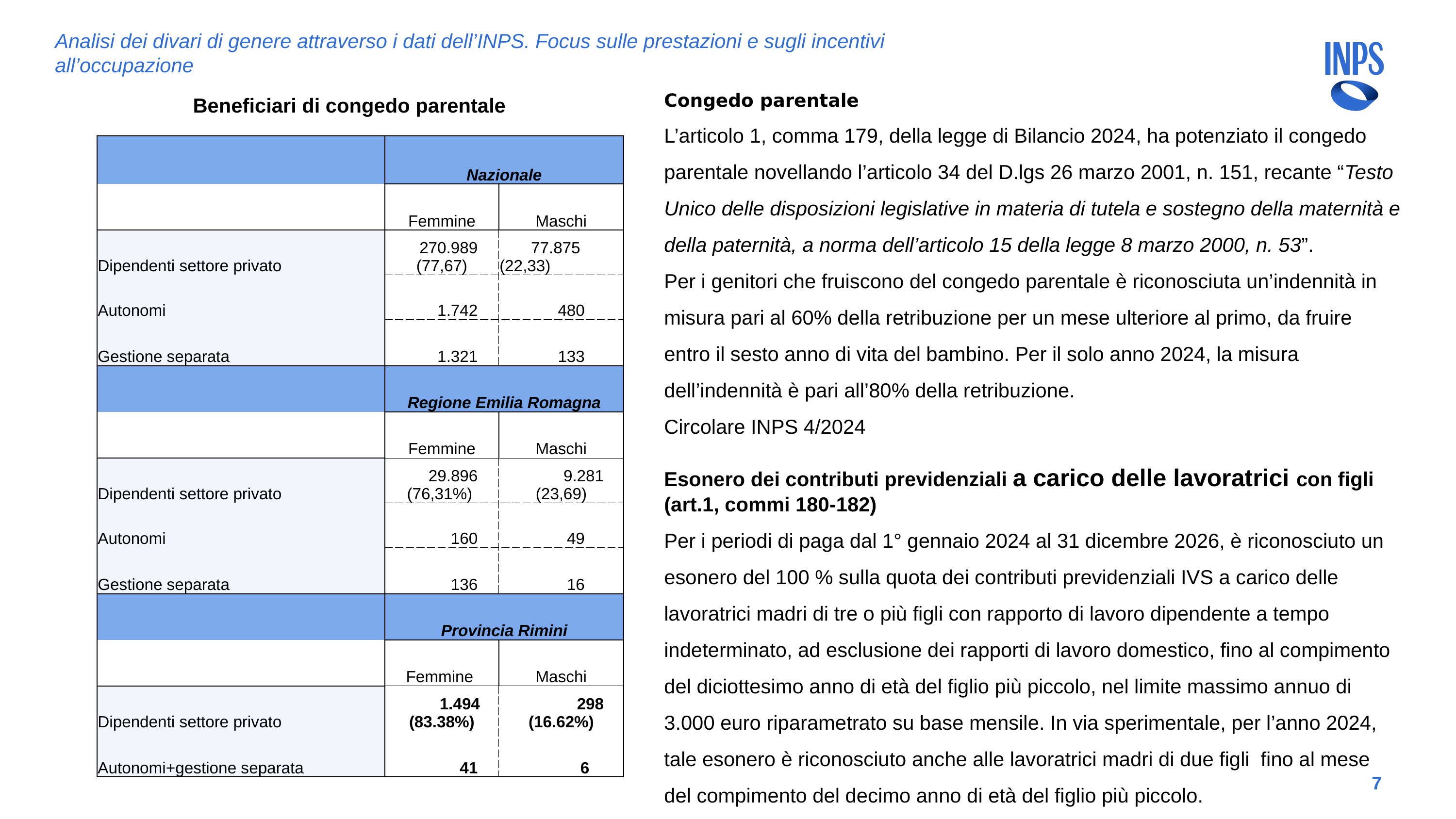

Analisi dei divari di genere attraverso i dati dell’INPS. Focus sulle prestazioni e sugli incentivi  all’occupazione

Congedo parentale
L’articolo 1, comma 179, della legge di Bilancio 2024, ha potenziato il congedo parentale novellando l’articolo 34 del D.lgs 26 marzo 2001, n. 151, recante “Testo Unico delle disposizioni legislative in materia di tutela e sostegno della maternità e della paternità, a norma dell’articolo 15 della legge 8 marzo 2000, n. 53”.
Per i genitori che fruiscono del congedo parentale è riconosciuta un’indennità in misura pari al 60% della retribuzione per un mese ulteriore al primo, da fruire entro il sesto anno di vita del bambino. Per il solo anno 2024, la misura dell’indennità è pari all’80% della retribuzione.
Circolare INPS 4/2024

Esonero dei contributi previdenziali a carico delle lavoratrici con figli (art.1, commi 180-182)
Per i periodi di paga dal 1° gennaio 2024 al 31 dicembre 2026, è riconosciuto un esonero del 100 % sulla quota dei contributi previdenziali IVS a carico delle lavoratrici madri di tre o più figli con rapporto di lavoro dipendente a tempo indeterminato, ad esclusione dei rapporti di lavoro domestico, fino al compimento del diciottesimo anno di età del figlio più piccolo, nel limite massimo annuo di 3.000 euro riparametrato su base mensile. In via sperimentale, per l’anno 2024, tale esonero è riconosciuto anche alle lavoratrici madri di due figli  fino al mese del compimento del decimo anno di età del figlio più piccolo.

Beneficiari di congedo parentale
|  | Nazionale |  |
| --- | --- | --- |
|  | Femmine | Maschi |
| Dipendenti settore privato | 270.989 (77,67) | 77.875 (22,33) |
| Autonomi | 1.742 | 480 |
| Gestione separata | 1.321 | 133 |
|  | Regione Emilia Romagna |  |
|  | Femmine | Maschi |
| Dipendenti settore privato | 29.896 (76,31%) | 9.281 (23,69) |
| Autonomi | 160 | 49 |
| Gestione separata | 136 | 16 |
|  | Provincia Rimini |  |
|  | Femmine | Maschi |
| Dipendenti settore privato | 1.494 (83.38%) | 298 (16.62%) |
| Autonomi+gestione separata | 41 | 6 |
7